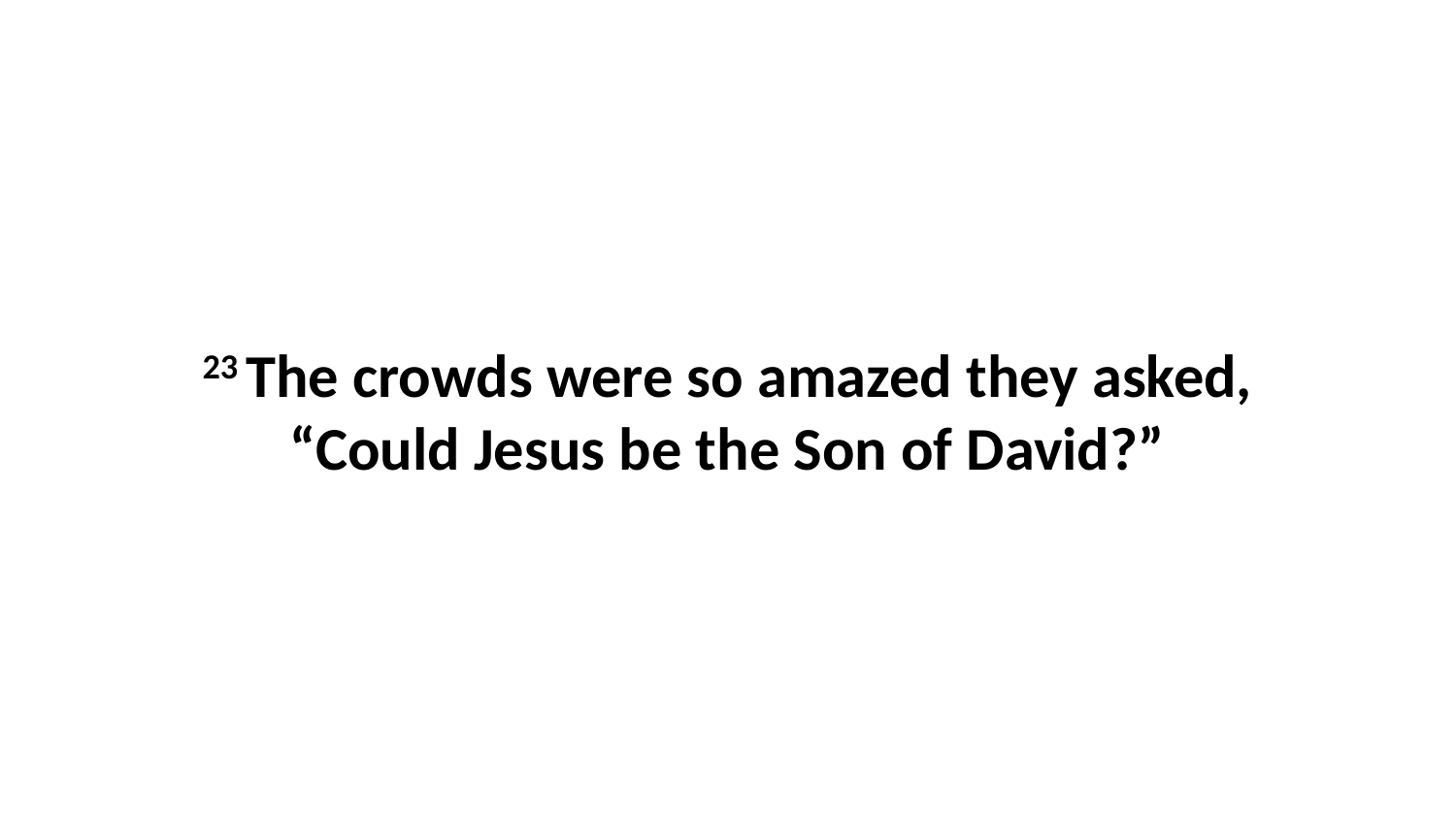

23 The crowds were so amazed they asked, “Could Jesus be the Son of David?”